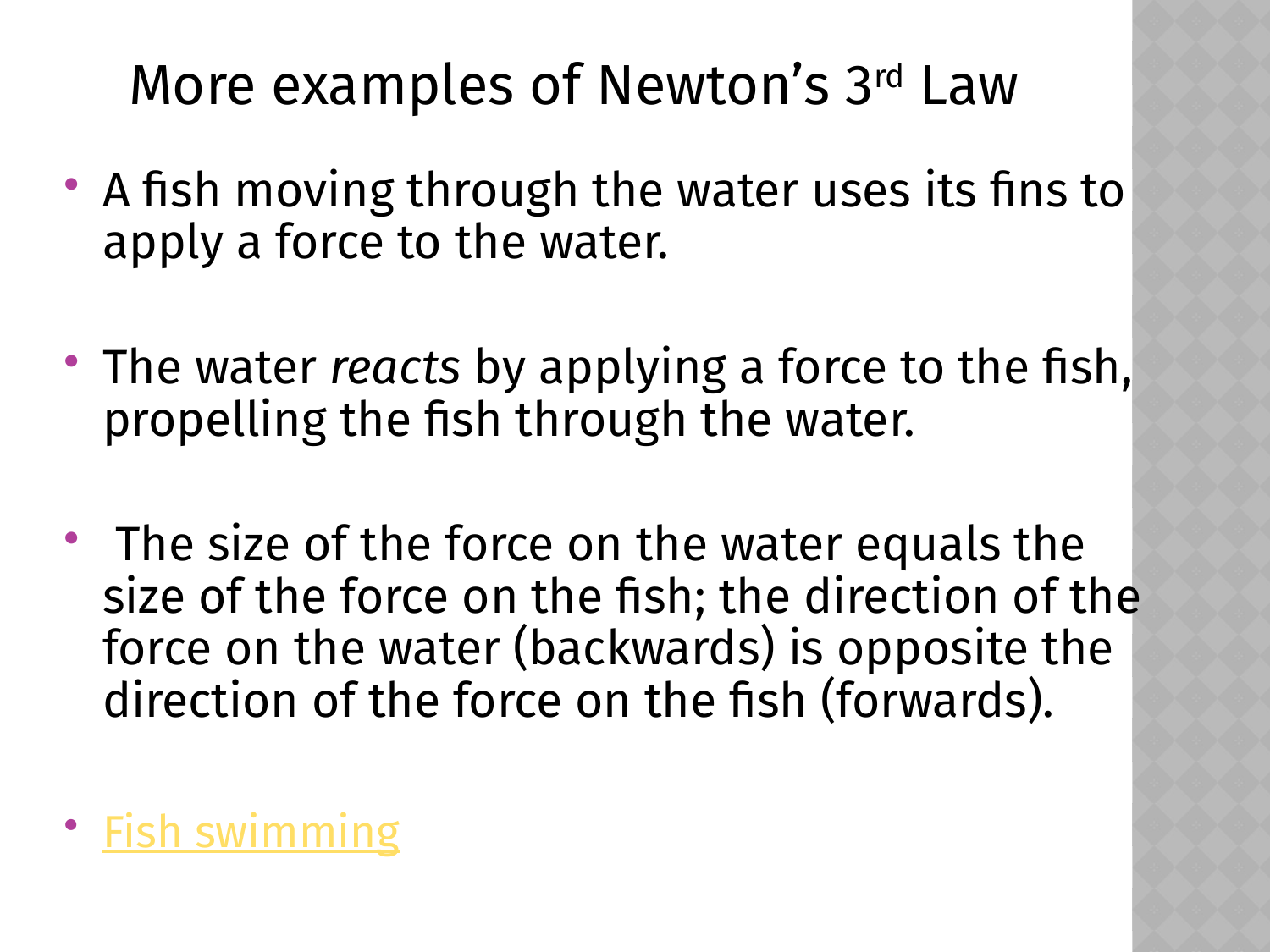

More examples of Newton’s 3rd Law
A fish moving through the water uses its fins to apply a force to the water.

The water reacts by applying a force to the fish, propelling the fish through the water.

 The size of the force on the water equals the size of the force on the fish; the direction of the force on the water (backwards) is opposite the direction of the force on the fish (forwards).

Fish swimming